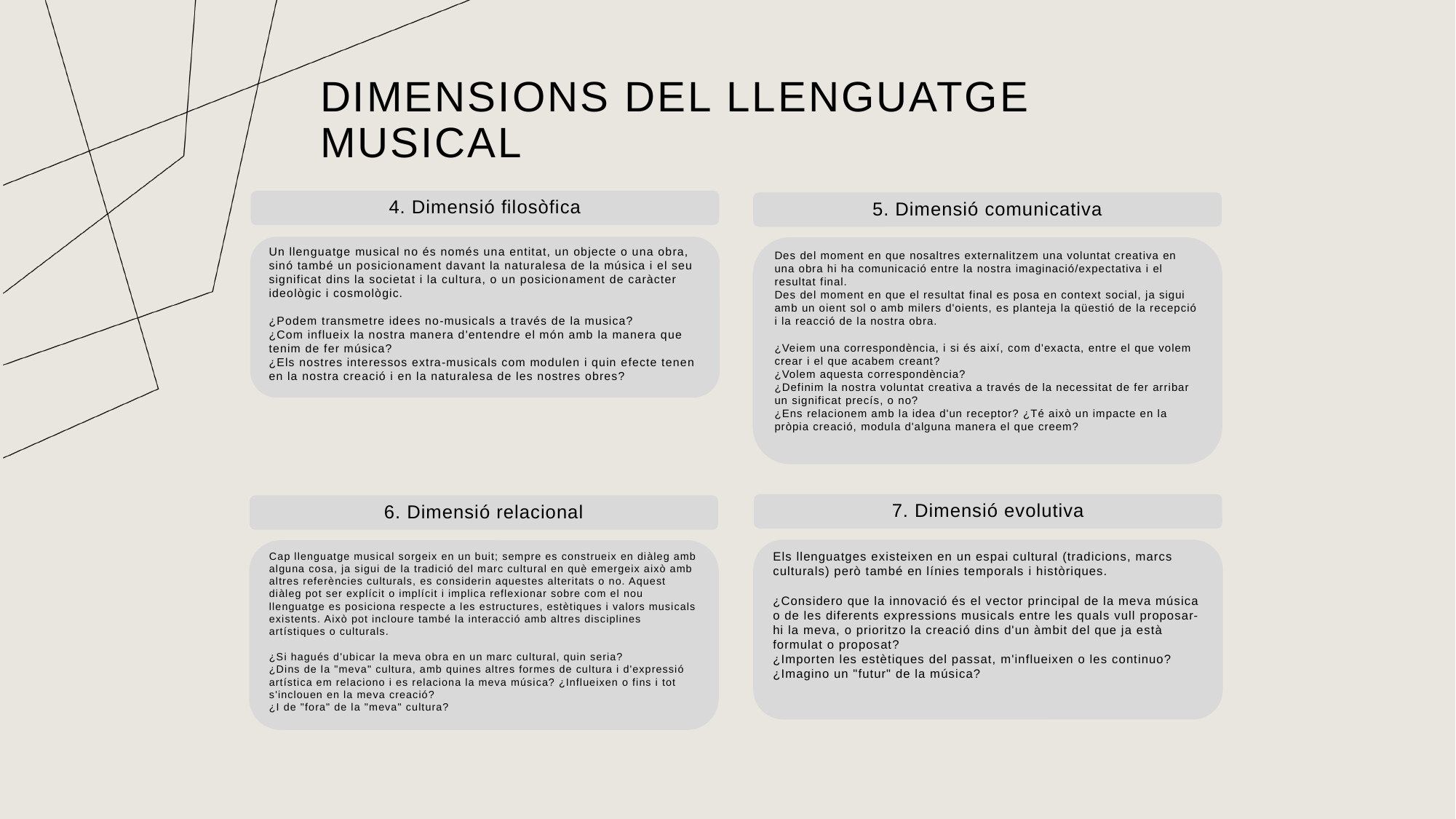

DIMENSIONS DEL LLENGUATGE MUSICAL
4. Dimensió filosòfica
5. Dimensió comunicativa
Un llenguatge musical no és només una entitat, un objecte o una obra, sinó també un posicionament davant la naturalesa de la música i el seu significat dins la societat i la cultura, o un posicionament de caràcter ideològic i cosmològic.
¿Podem transmetre idees no-musicals a través de la musica?
¿Com influeix la nostra manera d'entendre el món amb la manera que tenim de fer música?
¿Els nostres interessos extra-musicals com modulen i quin efecte tenen en la nostra creació i en la naturalesa de les nostres obres?
Des del moment en que nosaltres externalitzem una voluntat creativa en una obra hi ha comunicació entre la nostra imaginació/expectativa i el resultat final.
Des del moment en que el resultat final es posa en context social, ja sigui amb un oient sol o amb milers d'oients, es planteja la qüestió de la recepció i la reacció de la nostra obra.
¿Veiem una correspondència, i si és així, com d'exacta, entre el que volem crear i el que acabem creant?
¿Volem aquesta correspondència?
¿Definim la nostra voluntat creativa a través de la necessitat de fer arribar un significat precís, o no?
¿Ens relacionem amb la idea d'un receptor? ¿Té això un impacte en la pròpia creació, modula d'alguna manera el que creem?
7. Dimensió evolutiva
6. Dimensió relacional
Els llenguatges existeixen en un espai cultural (tradicions, marcs culturals) però també en línies temporals i històriques.
¿Considero que la innovació és el vector principal de la meva música o de les diferents expressions musicals entre les quals vull proposar-hi la meva, o prioritzo la creació dins d'un àmbit del que ja està formulat o proposat?
¿Importen les estètiques del passat, m'influeixen o les continuo?
¿Imagino un "futur" de la música?

Cap llenguatge musical sorgeix en un buit; sempre es construeix en diàleg amb alguna cosa, ja sigui de la tradició del marc cultural en què emergeix això amb altres referències culturals, es considerin aquestes alteritats o no. Aquest diàleg pot ser explícit o implícit i implica reflexionar sobre com el nou llenguatge es posiciona respecte a les estructures, estètiques i valors musicals existents. Això pot incloure també la interacció amb altres disciplines artístiques o culturals.
¿Si hagués d'ubicar la meva obra en un marc cultural, quin seria?
¿Dins de la "meva" cultura, amb quines altres formes de cultura i d'expressió artística em relaciono i es relaciona la meva música? ¿Influeixen o fins i tot s'inclouen en la meva creació?
¿I de "fora" de la "meva" cultura?